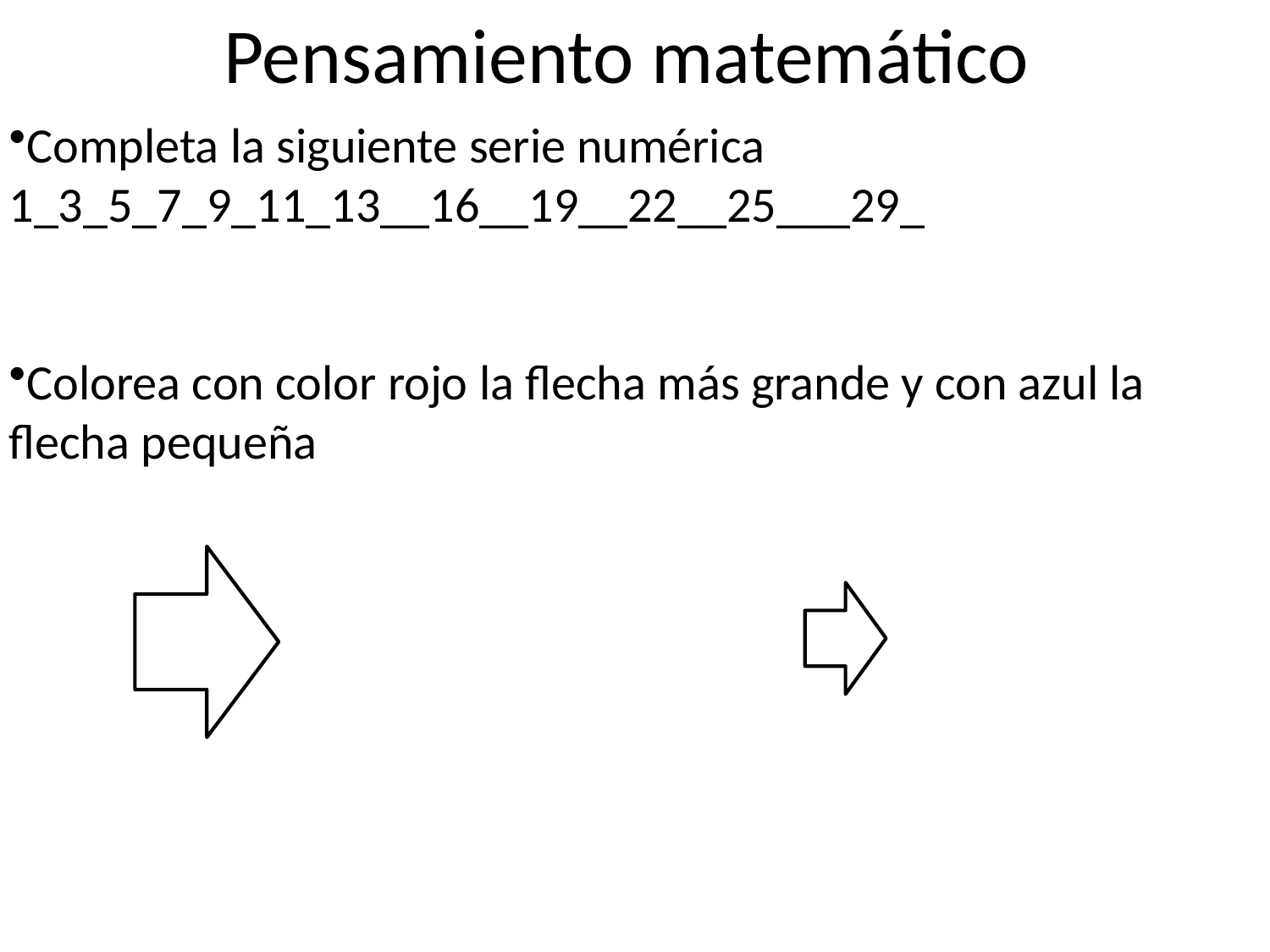

Pensamiento matemático

Completa la siguiente serie numérica
1_3_5_7_9_11_13__16__19__22__25___29_

Colorea con color rojo la flecha más grande y con azul la flecha pequeña